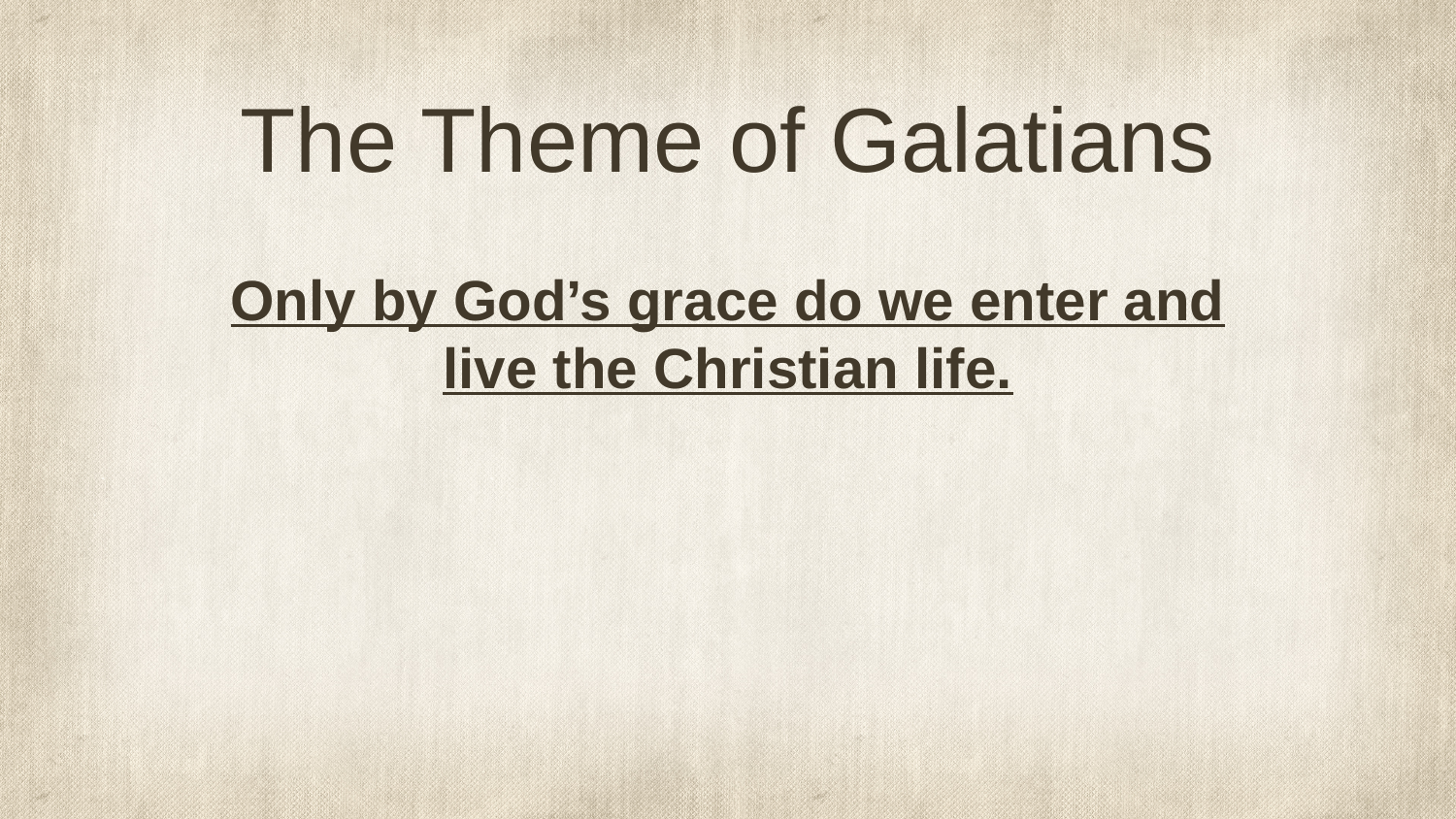

# The Theme of Galatians
Only by God’s grace do we enter and live the Christian life.